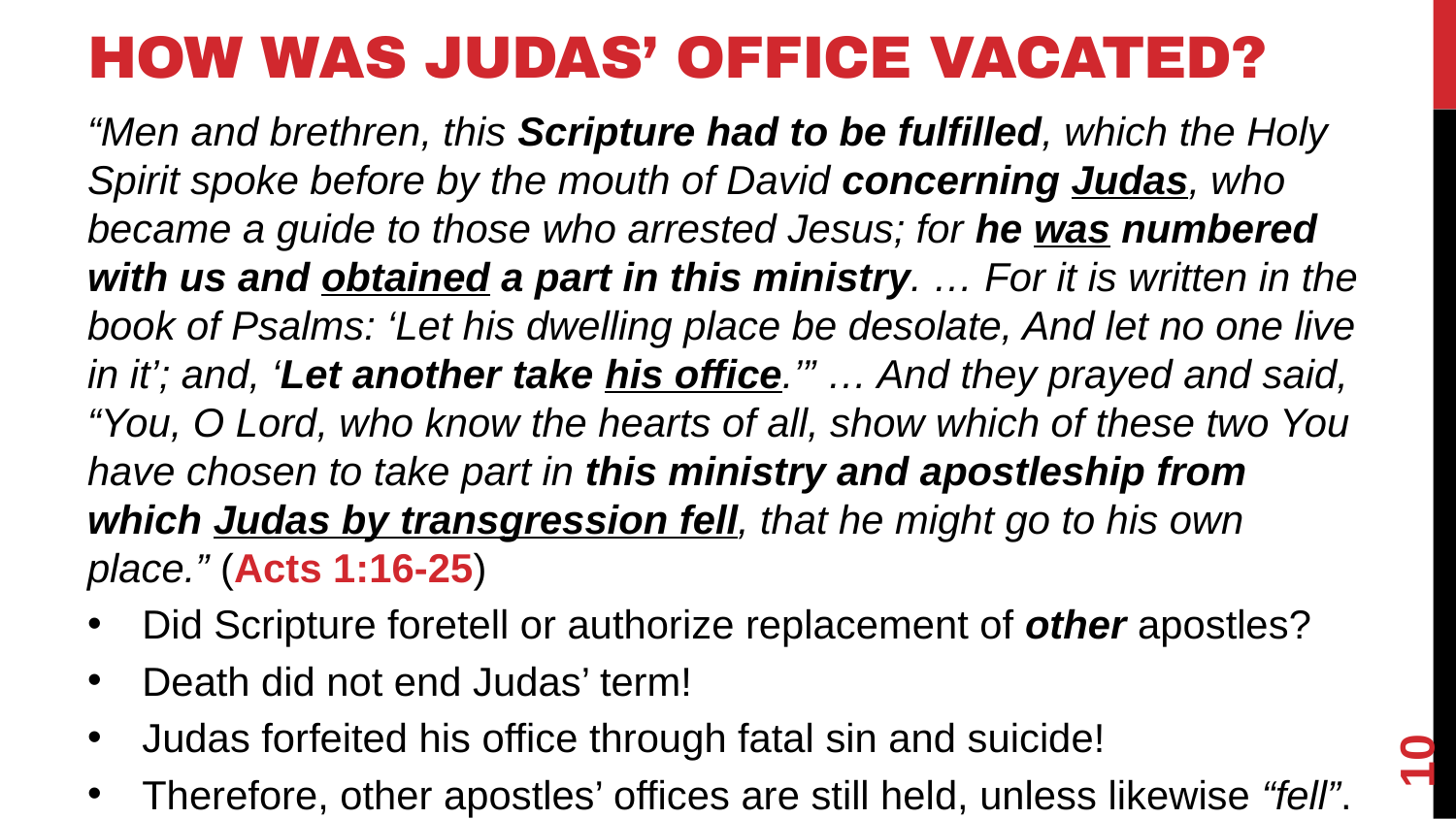

# How Was Judas’ Office Vacated?
“Men and brethren, this Scripture had to be fulfilled, which the Holy Spirit spoke before by the mouth of David concerning Judas, who became a guide to those who arrested Jesus; for he was numbered with us and obtained a part in this ministry. … For it is written in the book of Psalms: ‘Let his dwelling place be desolate, And let no one live in it’; and, ‘Let another take his office.’” … And they prayed and said, “You, O Lord, who know the hearts of all, show which of these two You have chosen to take part in this ministry and apostleship from which Judas by transgression fell, that he might go to his own place.” (Acts 1:16-25)
Did Scripture foretell or authorize replacement of other apostles?
Death did not end Judas’ term!
Judas forfeited his office through fatal sin and suicide!
Therefore, other apostles’ offices are still held, unless likewise “fell”.
10